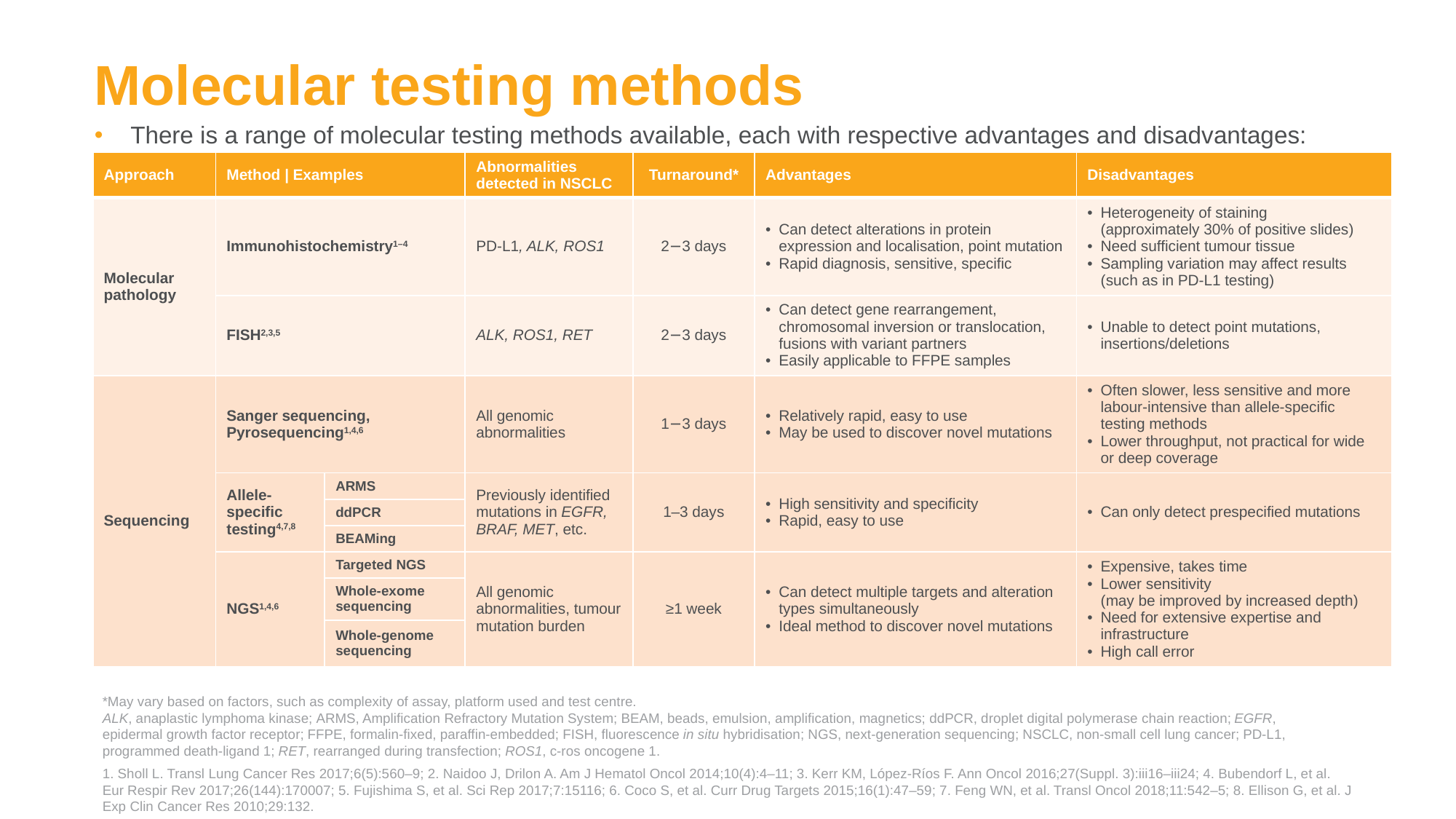

# Molecular testing methods
There is a range of molecular testing methods available, each with respective advantages and disadvantages:
| Approach | Method | Examples |  | Abnormalities detected in NSCLC | Turnaround\* | Advantages | Disadvantages |
| --- | --- | --- | --- | --- | --- | --- |
| Molecular pathology | Immunohistochemistry1–4 |  | PD-L1, ALK, ROS1 | 2−3 days | Can detect alterations in protein expression and localisation, point mutation Rapid diagnosis, sensitive, specific | Heterogeneity of staining (approximately 30% of positive slides) Need sufficient tumour tissue Sampling variation may affect results (such as in PD-L1 testing) |
|  | FISH2,3,5 |  | ALK, ROS1, RET | 2−3 days | Can detect gene rearrangement, chromosomal inversion or translocation, fusions with variant partners Easily applicable to FFPE samples | Unable to detect point mutations, insertions/deletions |
| Sequencing | Sanger sequencing, Pyrosequencing1,4,6 |  | All genomic abnormalities | 1−3 days | Relatively rapid, easy to use May be used to discover novel mutations | Often slower, less sensitive and more labour-intensive than allele-specific testing methods Lower throughput, not practical for wide or deep coverage |
|  | Allele-specific testing4,7,8 | ARMS | Previously identified mutations in EGFR, BRAF, MET, etc. | 1–3 days | High sensitivity and specificity Rapid, easy to use | Can only detect prespecified mutations |
|  |  | ddPCR |  |  |  |  |
|  |  | BEAMing |  |  |  |  |
|  | NGS1,4,6 | Targeted NGS | All genomic abnormalities, tumour mutation burden | ≥1 week | Can detect multiple targets and alteration types simultaneously Ideal method to discover novel mutations | Expensive, takes time Lower sensitivity (may be improved by increased depth) Need for extensive expertise and infrastructure High call error |
|  |  | Whole-exome sequencing |  |  |  |  |
|  |  | Whole-genome sequencing |  |  |  |  |
*May vary based on factors, such as complexity of assay, platform used and test centre.
ALK, anaplastic lymphoma kinase; ARMS, Amplification Refractory Mutation System; BEAM, beads, emulsion, amplification, magnetics; ddPCR, droplet digital polymerase chain reaction; EGFR, epidermal growth factor receptor; FFPE, formalin-fixed, paraffin-embedded; FISH, fluorescence in situ hybridisation; NGS, next-generation sequencing; NSCLC, non-small cell lung cancer; PD-L1, programmed death-ligand 1; RET, rearranged during transfection; ROS1, c-ros oncogene 1.
1. Sholl L. Transl Lung Cancer Res 2017;6(5):560–9; 2. Naidoo J, Drilon A. Am J Hematol Oncol 2014;10(4):4–11; 3. Kerr KM, López-Ríos F. Ann Oncol 2016;27(Suppl. 3):iii16–iii24; 4. Bubendorf L, et al. Eur Respir Rev 2017;26(144):170007; 5. Fujishima S, et al. Sci Rep 2017;7:15116; 6. Coco S, et al. Curr Drug Targets 2015;16(1):47–59; 7. Feng WN, et al. Transl Oncol 2018;11:542–5; 8. Ellison G, et al. J Exp Clin Cancer Res 2010;29:132.